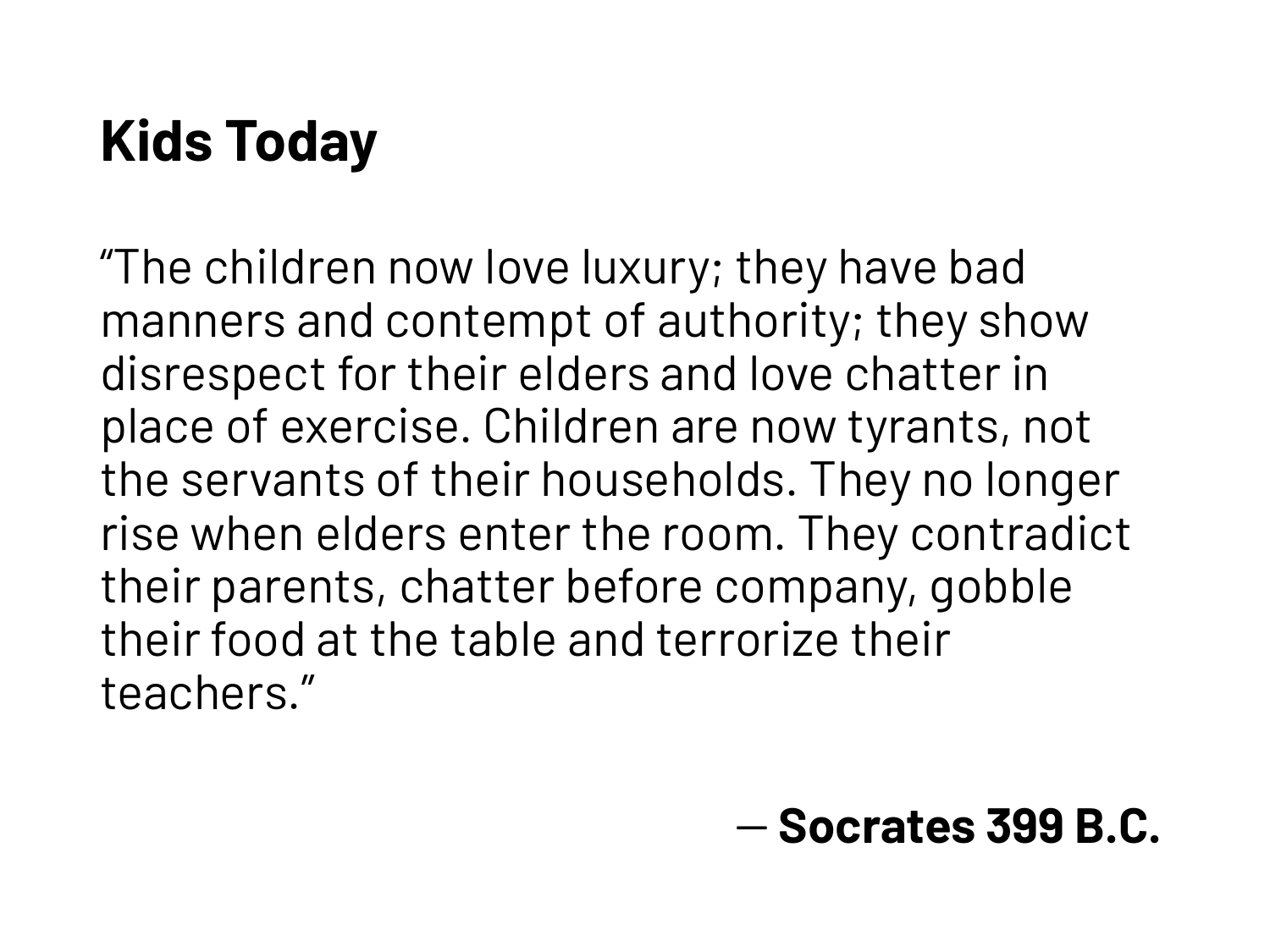

# Kids Today
“The children now love luxury; they have bad manners and contempt of authority; they show disrespect for their elders and love chatter in place of exercise. Children are now tyrants, not the servants of their households. They no longer rise when elders enter the room. They contradict their parents, chatter before company, gobble their food at the table and terrorize their teachers.”

					-- Socrates 399 B.C.